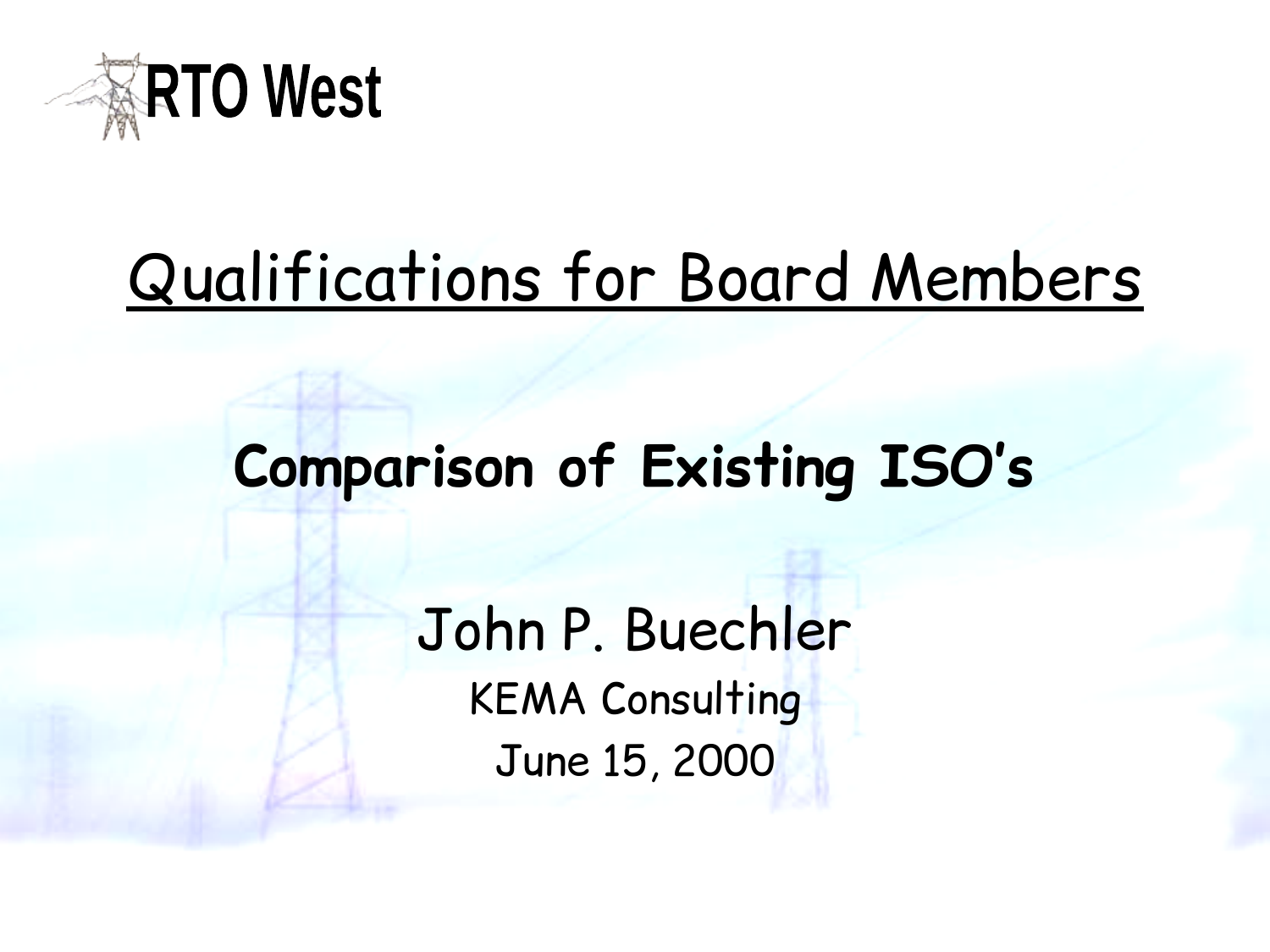

# Qualifications for Board Members
Comparison of Existing ISO’s

John P. Buechler
KEMA Consulting
June 15, 2000